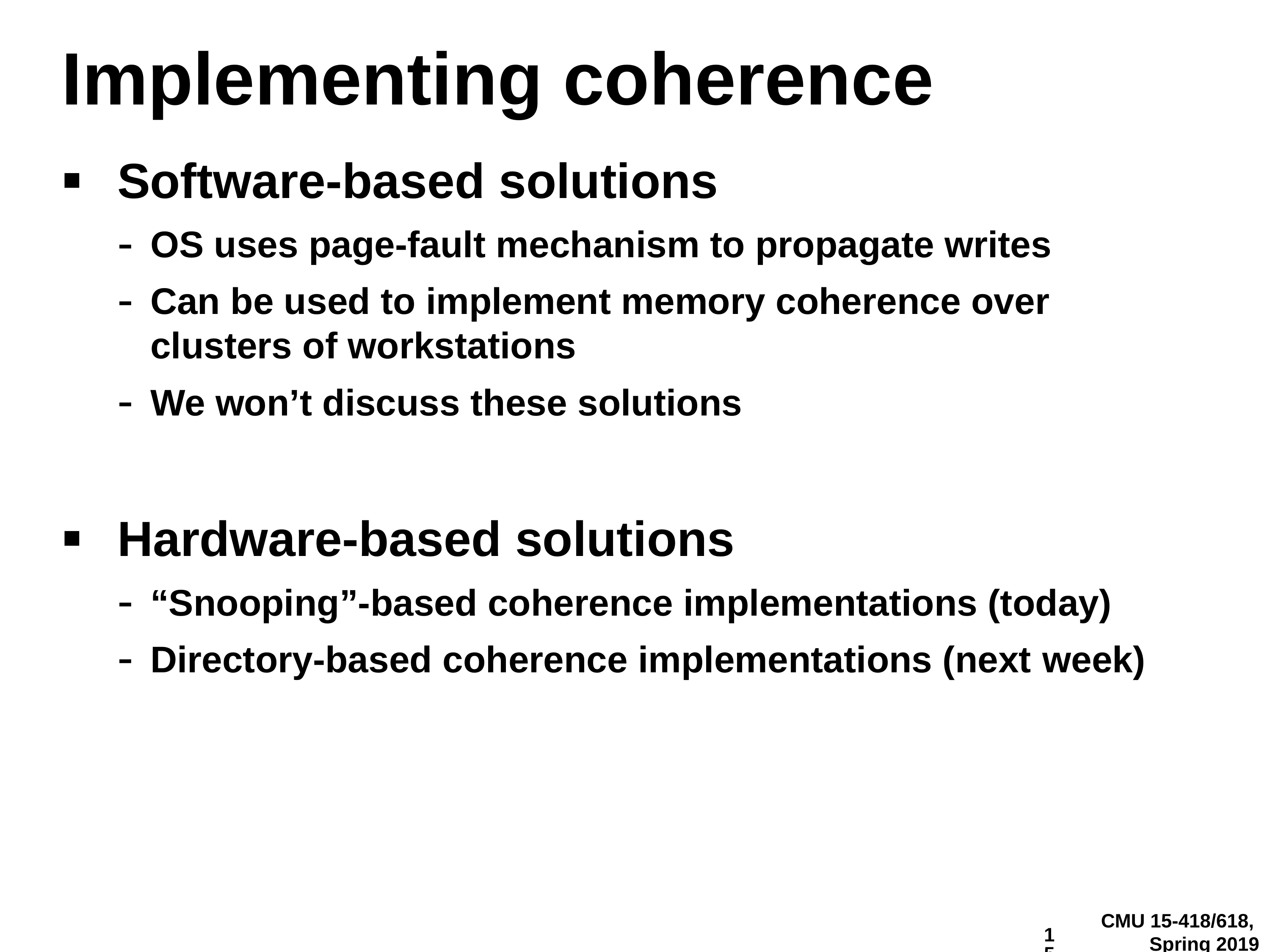

# Implementing coherence
Software-based solutions
OS uses page-fault mechanism to propagate writes
Can be used to implement memory coherence over clusters of workstations
We won’t discuss these solutions

Hardware-based solutions
“Snooping”-based coherence implementations (today)
Directory-based coherence implementations (next week)
15